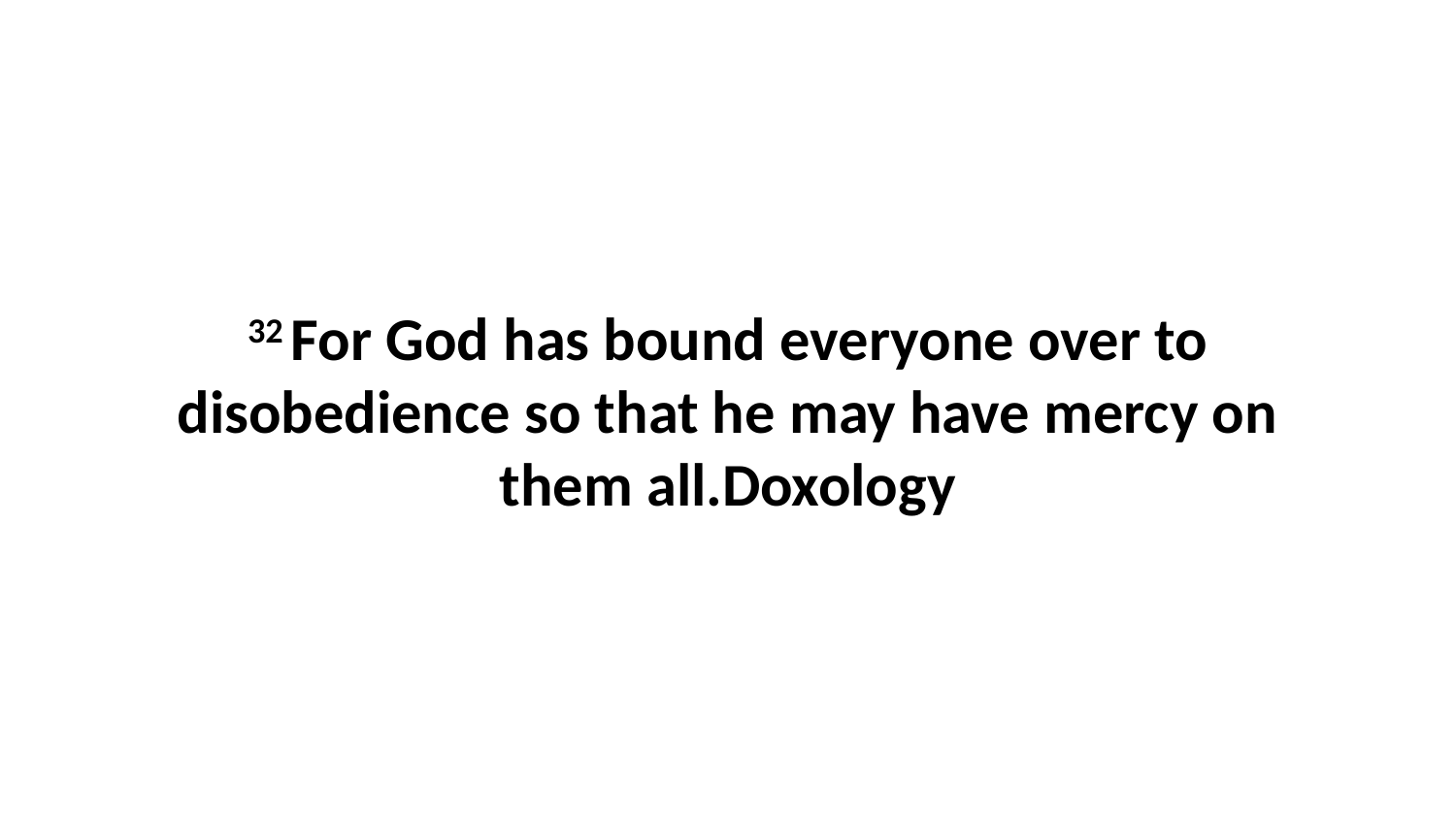

32 For God has bound everyone over to disobedience so that he may have mercy on them all.Doxology